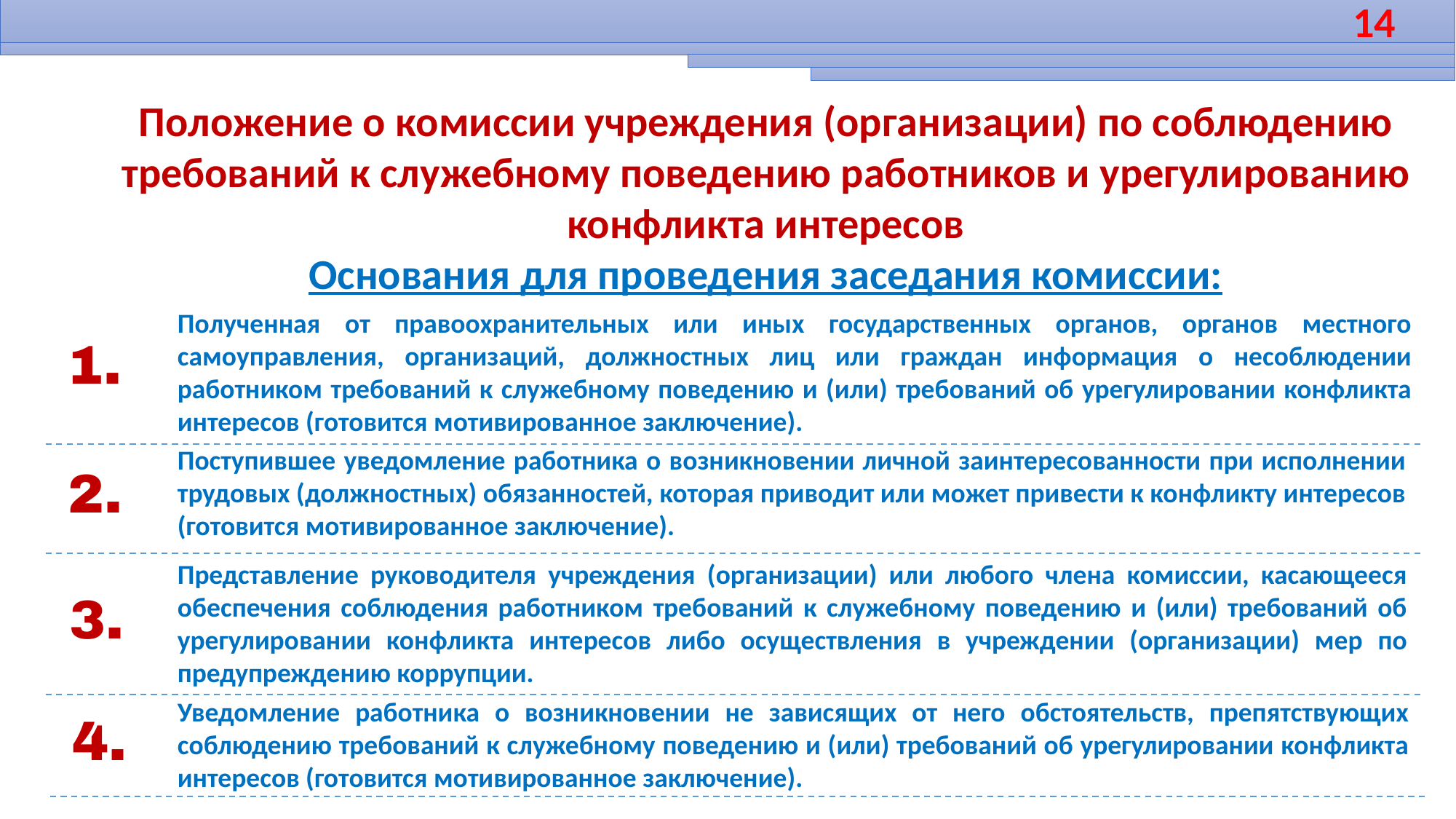

14
Положение о комиссии учреждения (организации) по соблюдению требований к служебному поведению работников и урегулированию конфликта интересов
Основания для проведения заседания комиссии:

Полученная от правоохранительных или иных государственных органов, органов местного самоуправления, организаций, должностных лиц или граждан информация о несоблюдении работником требований к служебному поведению и (или) требований об урегулировании конфликта интересов (готовится мотивированное заключение).

1.

Поступившее уведомление работника о возникновении личной заинтересованности при исполнении трудовых (должностных) обязанностей, которая приводит или может привести к конфликту интересов (готовится мотивированное заключение).

2.

Представление руководителя учреждения (организации) или любого члена комиссии, касающееся обеспечения соблюдения работником требований к служебному поведению и (или) требований об урегулировании конфликта интересов либо осуществления в учреждении (организации) мер по предупреждению коррупции.

3.

Уведомление работника о возникновении не зависящих от него обстоятельств, препятствующих соблюдению требований к служебному поведению и (или) требований об урегулировании конфликта интересов (готовится мотивированное заключение).

4.